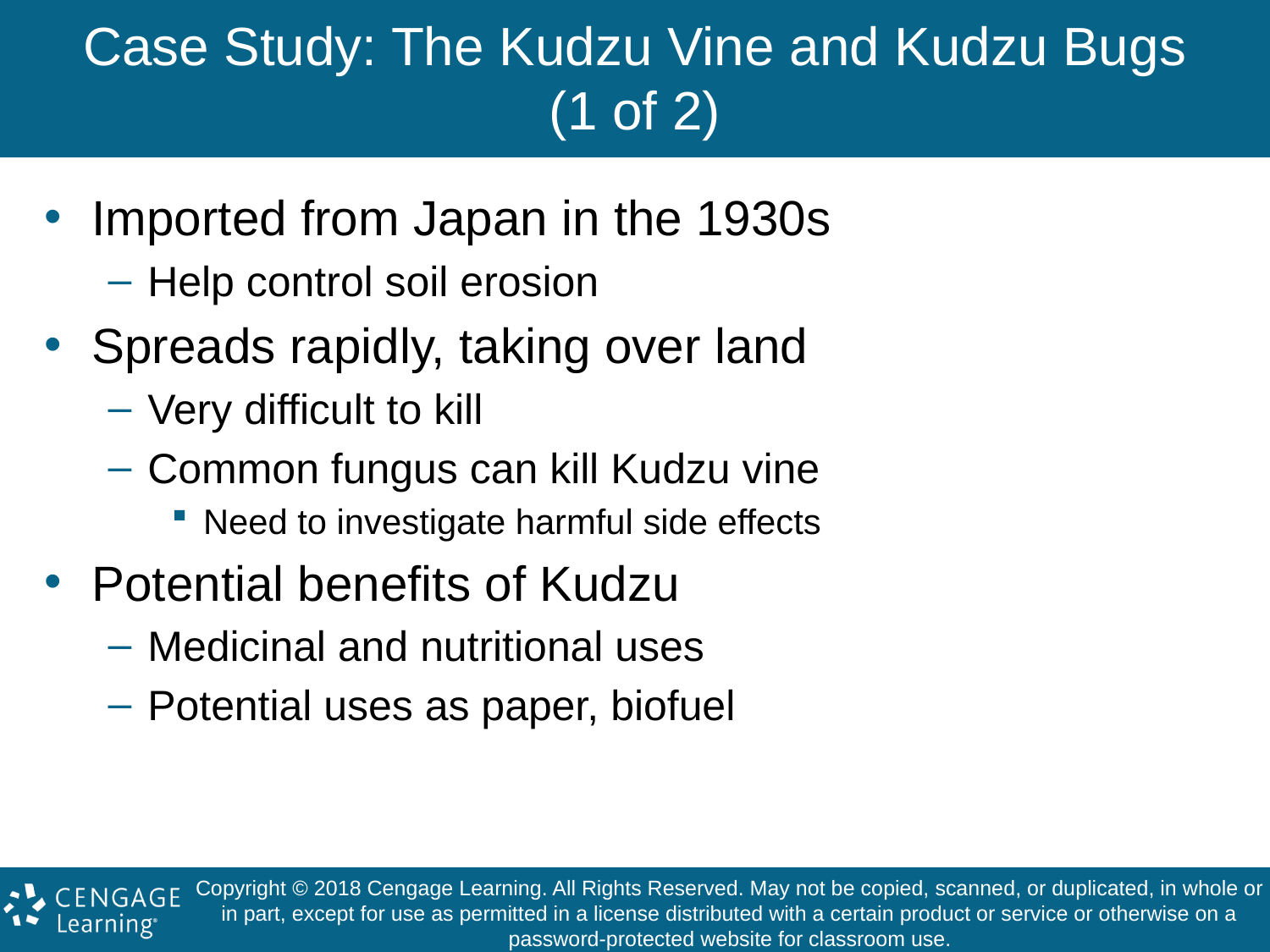

# Case Study: The Kudzu Vine and Kudzu Bugs (1 of 2)
Imported from Japan in the 1930s
Help control soil erosion
Spreads rapidly, taking over land
Very difficult to kill
Common fungus can kill Kudzu vine
Need to investigate harmful side effects
Potential benefits of Kudzu
Medicinal and nutritional uses
Potential uses as paper, biofuel